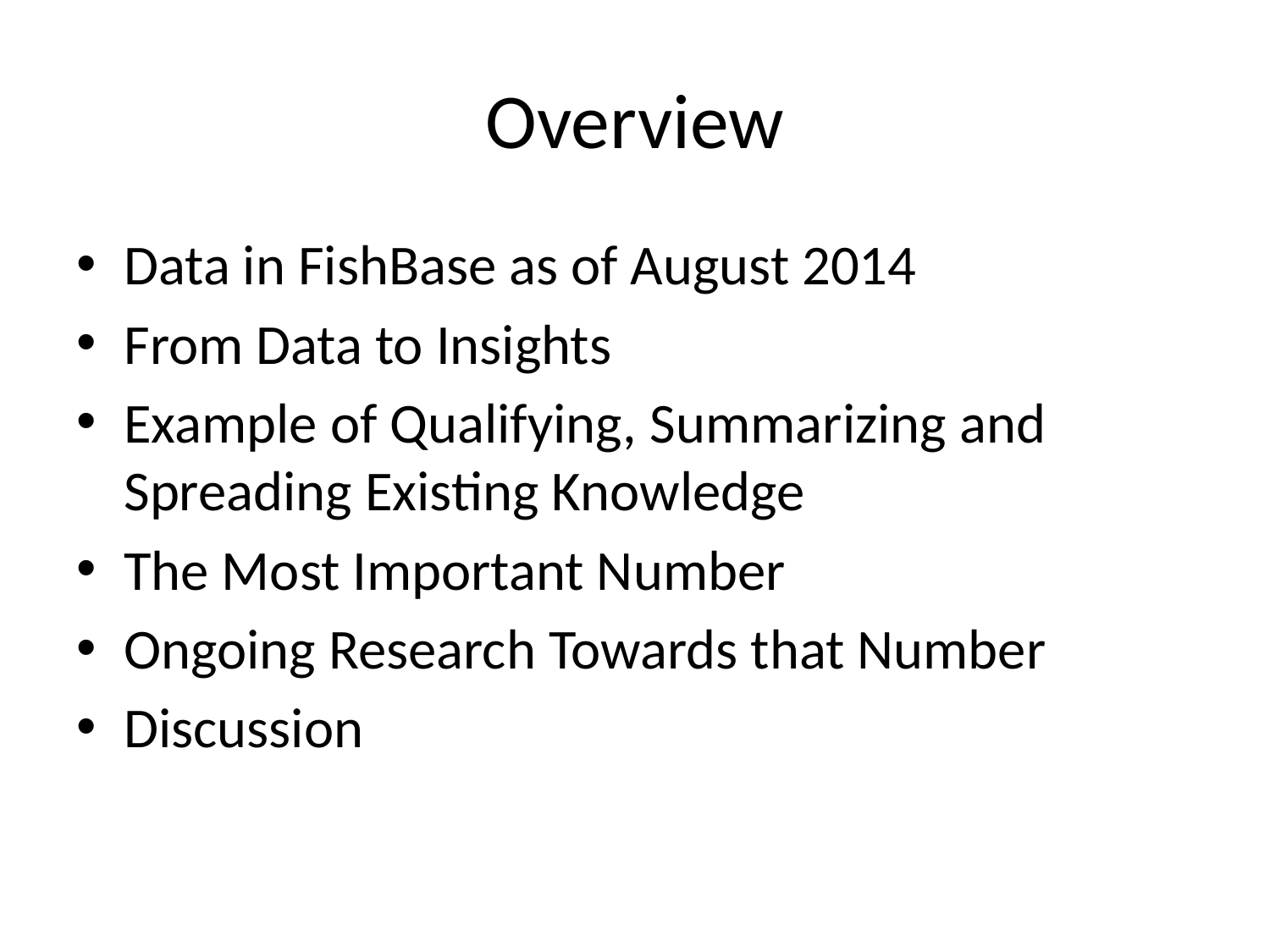

# Overview
Data in FishBase as of August 2014
From Data to Insights
Example of Qualifying, Summarizing and Spreading Existing Knowledge
The Most Important Number
Ongoing Research Towards that Number
Discussion